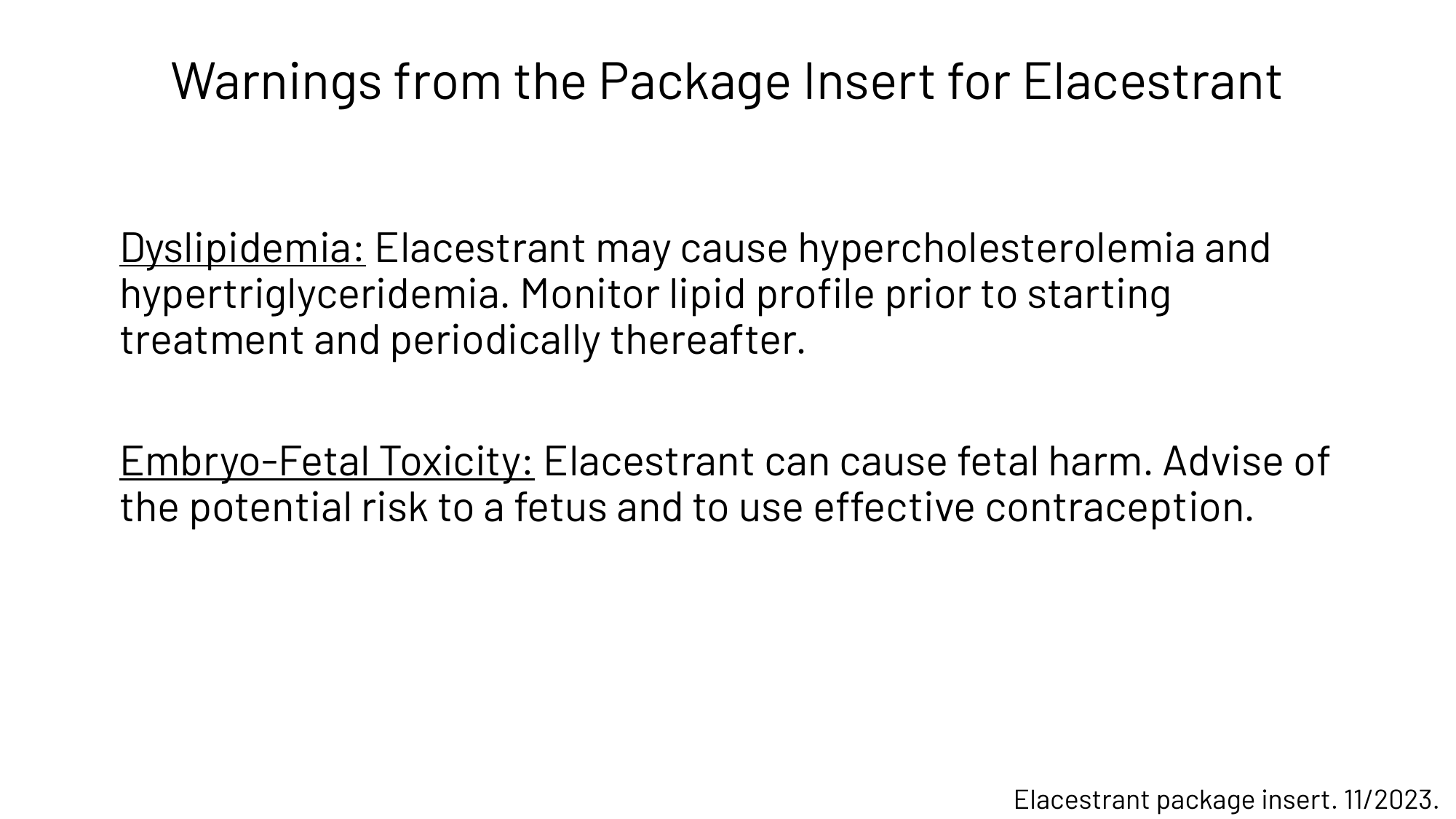

Warnings from the Package Insert for Elacestrant
Dyslipidemia: Elacestrant may cause hypercholesterolemia and hypertriglyceridemia. Monitor lipid profile prior to starting treatment and periodically thereafter.

Embryo-Fetal Toxicity: Elacestrant can cause fetal harm. Advise of the potential risk to a fetus and to use effective contraception.
Elacestrant package insert. 11/2023.